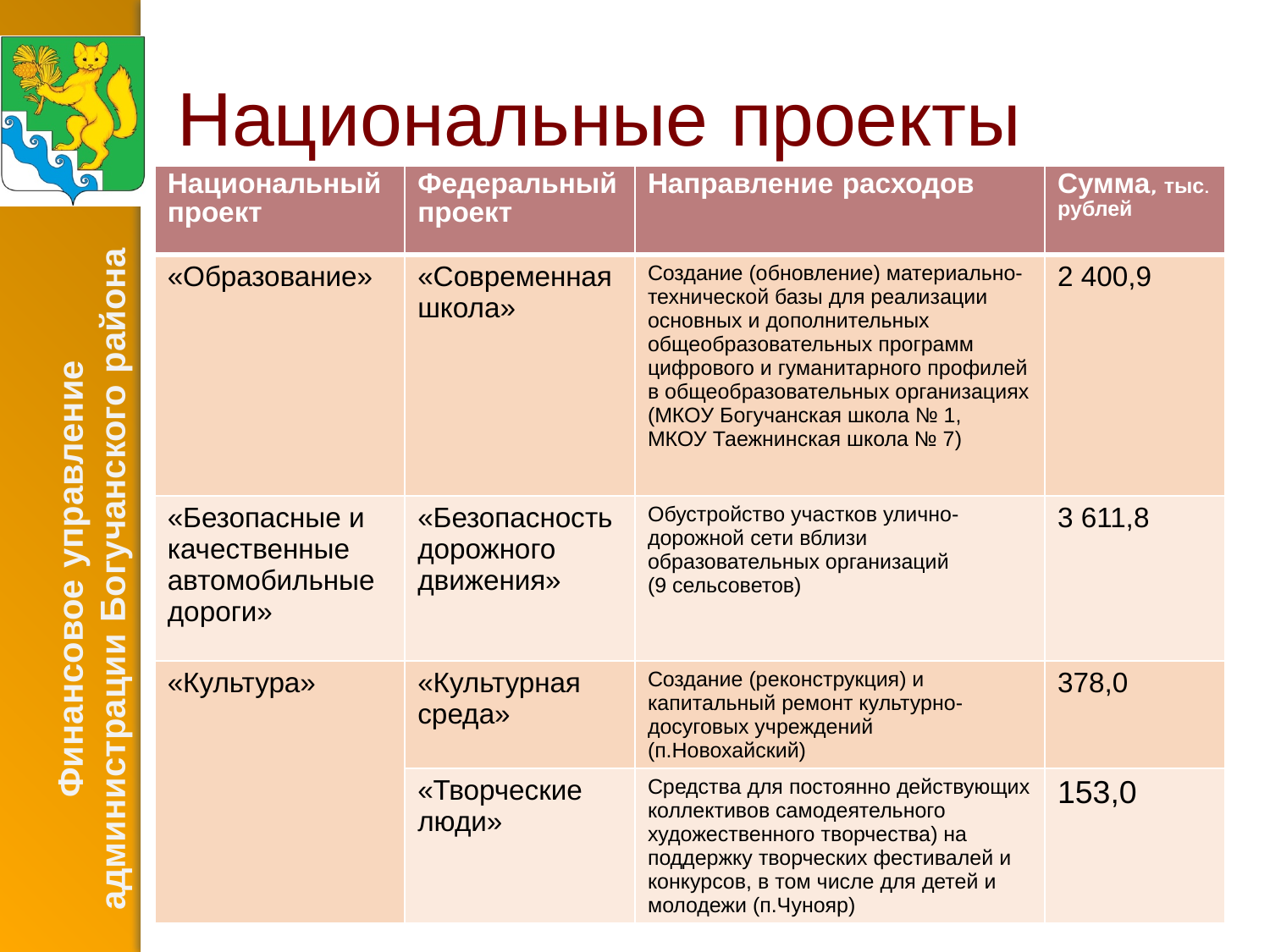

# Национальные проекты
| Национальный проект | Федеральный проект | Направление расходов | Сумма, тыс. рублей |
| --- | --- | --- | --- |
| «Образование» | «Современная школа» | Создание (обновление) материально-технической базы для реализации основных и дополнительных общеобразовательных программ цифрового и гуманитарного профилей в общеобразовательных организациях (МКОУ Богучанская школа № 1, МКОУ Таежнинская школа № 7) | 2 400,9 |
| «Безопасные и качественные автомобильные дороги» | «Безопасность дорожного движения» | Обустройство участков улично-дорожной сети вблизи образовательных организаций (9 сельсоветов) | 3 611,8 |
| «Культура» | «Культурная среда» | Создание (реконструкция) и капитальный ремонт культурно-досуговых учреждений (п.Новохайский) | 378,0 |
|  | «Творческие люди» | Средства для постоянно действующих коллективов самодеятельного художественного творчества) на поддержку творческих фестивалей и конкурсов, в том числе для детей и молодежи (п.Чунояр) | 153,0 |